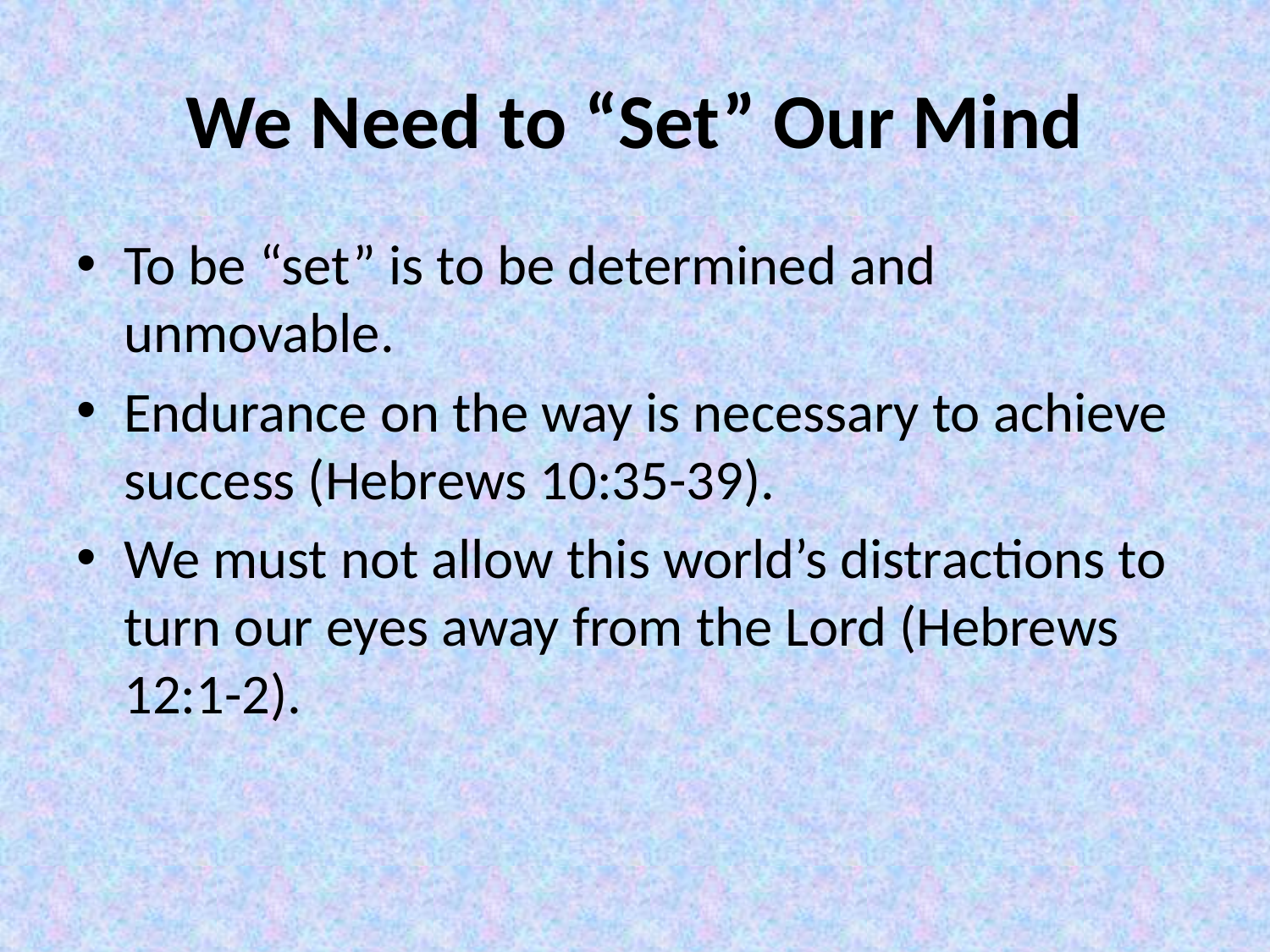

# We Need to “Set” Our Mind
To be “set” is to be determined and unmovable.
Endurance on the way is necessary to achieve success (Hebrews 10:35-39).
We must not allow this world’s distractions to turn our eyes away from the Lord (Hebrews 12:1-2).